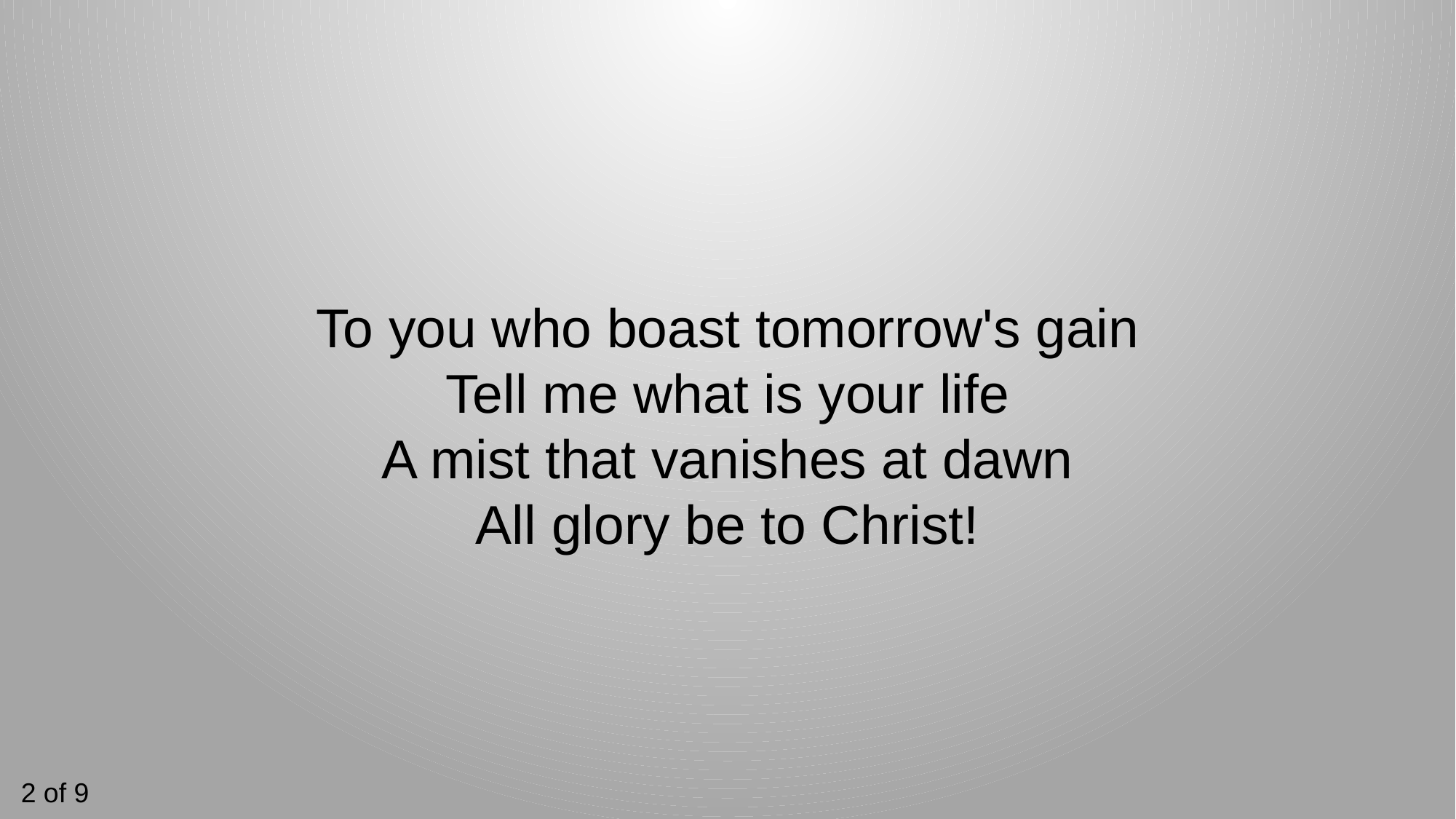

To you who boast tomorrow's gain
Tell me what is your life
A mist that vanishes at dawn
All glory be to Christ!
2 of 9